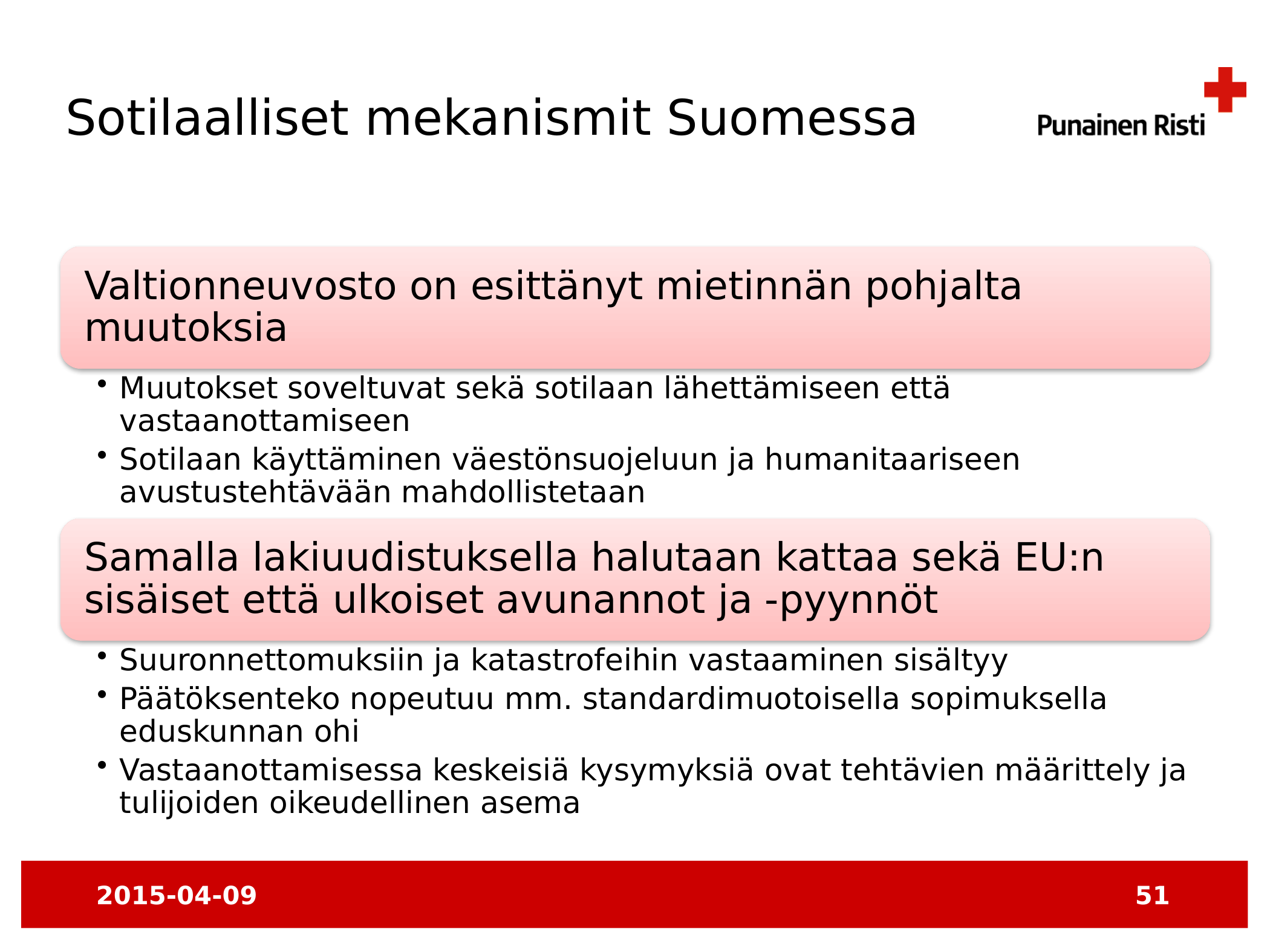

# Sotilaalliset mekanismit Suomessa
Valtionneuvosto on esittänyt mietinnän pohjalta muutoksia
Muutokset soveltuvat sekä sotilaan lähettämiseen että vastaanottamiseen
Sotilaan käyttäminen väestönsuojeluun ja humanitaariseen avustustehtävään mahdollistetaan
Samalla lakiuudistuksella halutaan kattaa sekä EU:n sisäiset että ulkoiset avunannot ja -pyynnöt
Suuronnettomuksiin ja katastrofeihin vastaaminen sisältyy
Päätöksenteko nopeutuu mm. standardimuotoisella sopimuksella eduskunnan ohi
Vastaanottamisessa keskeisiä kysymyksiä ovat tehtävien määrittely ja tulijoiden oikeudellinen asema